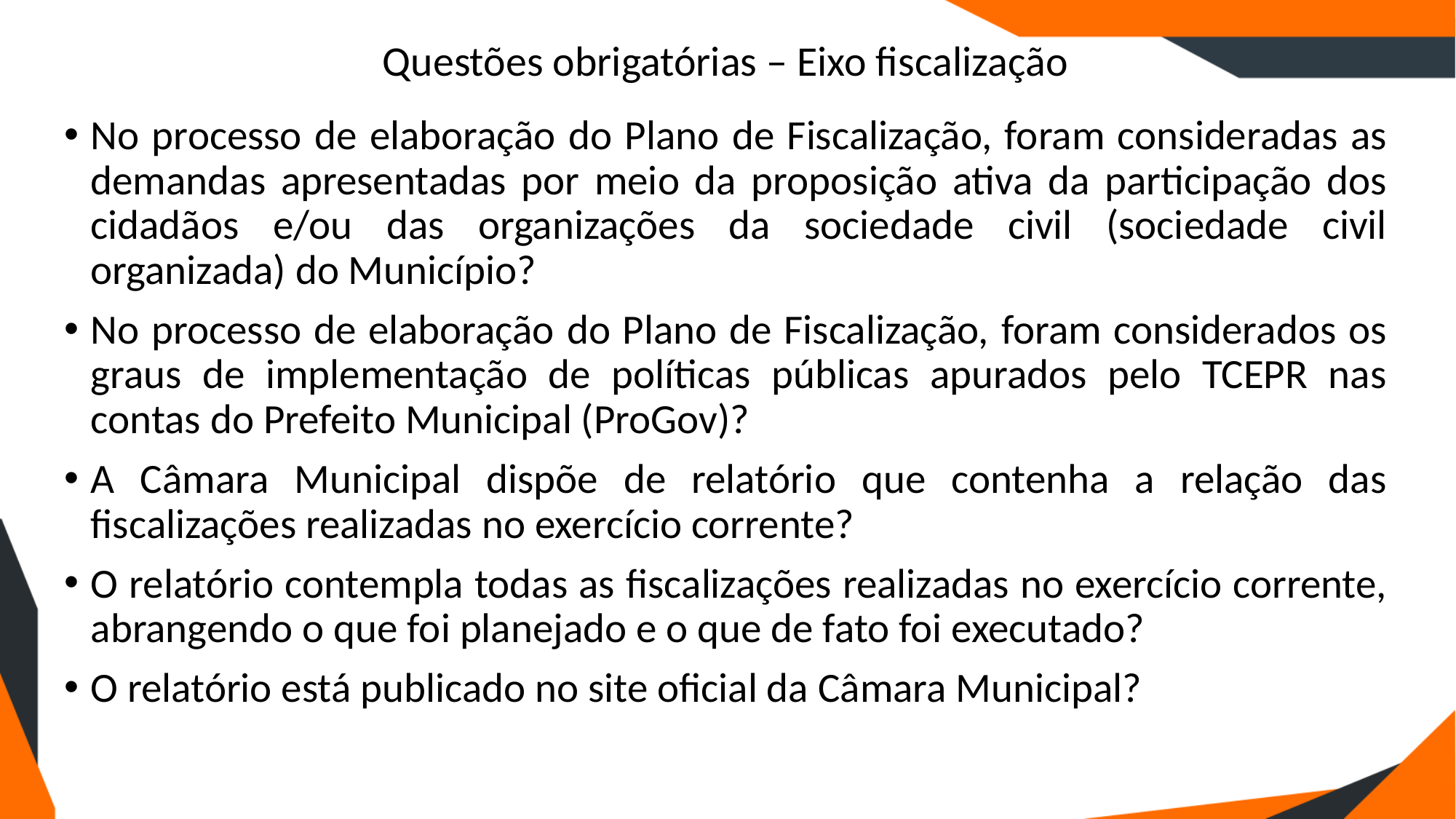

# Questões obrigatórias – Eixo fiscalização
No processo de elaboração do Plano de Fiscalização, foram consideradas as demandas apresentadas por meio da proposição ativa da participação dos cidadãos e/ou das organizações da sociedade civil (sociedade civil organizada) do Município?
No processo de elaboração do Plano de Fiscalização, foram considerados os graus de implementação de políticas públicas apurados pelo TCEPR nas contas do Prefeito Municipal (ProGov)?
A Câmara Municipal dispõe de relatório que contenha a relação das fiscalizações realizadas no exercício corrente?
O relatório contempla todas as fiscalizações realizadas no exercício corrente, abrangendo o que foi planejado e o que de fato foi executado?
O relatório está publicado no site oficial da Câmara Municipal?